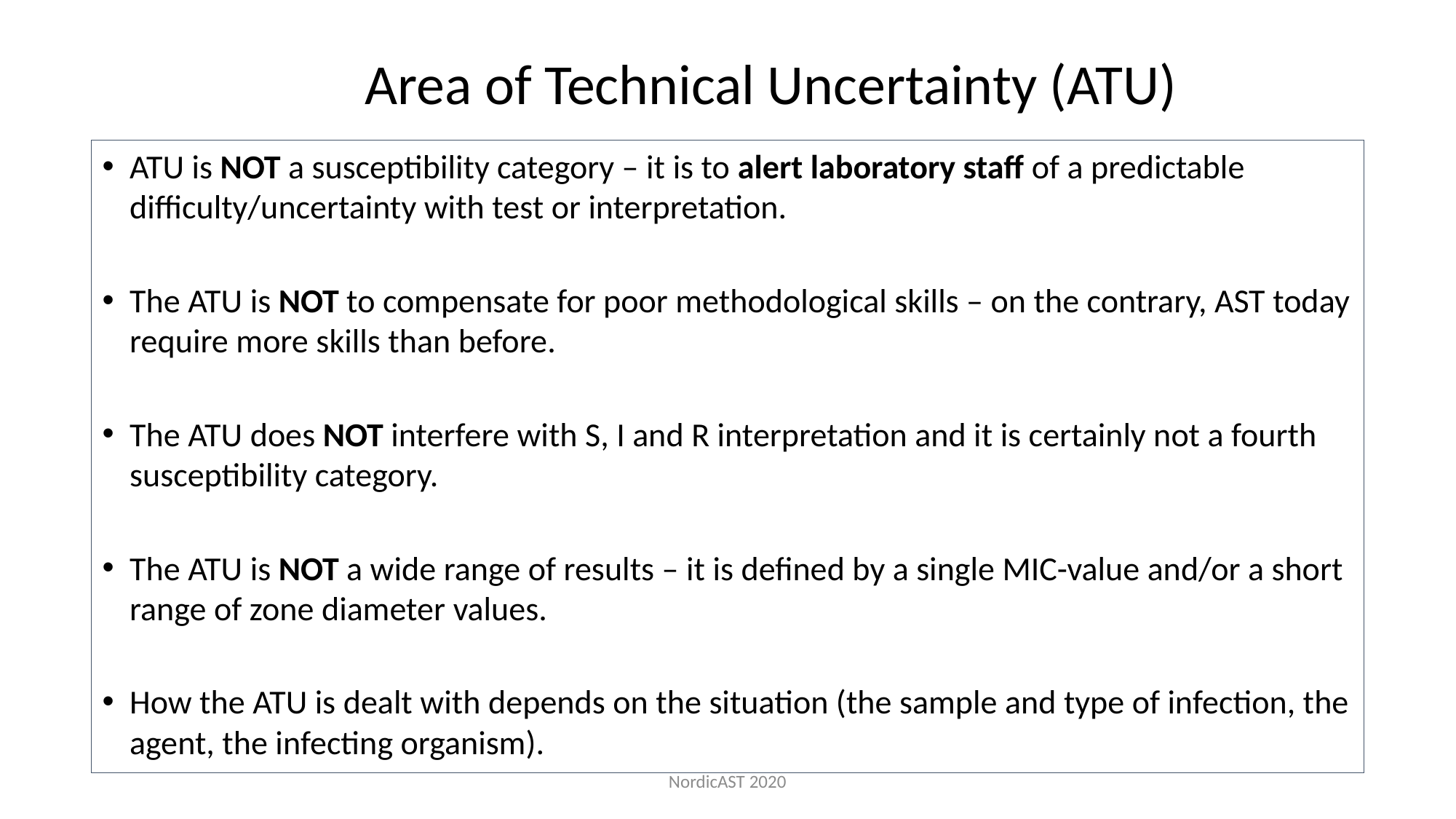

Area of Technical Uncertainty (ATU)
ATU is NOT a susceptibility category – it is to alert laboratory staff of a predictable difficulty/uncertainty with test or interpretation.

The ATU is NOT to compensate for poor methodological skills – on the contrary, AST today require more skills than before.

The ATU does NOT interfere with S, I and R interpretation and it is certainly not a fourth susceptibility category.

The ATU is NOT a wide range of results – it is defined by a single MIC-value and/or a short range of zone diameter values.

How the ATU is dealt with depends on the situation (the sample and type of infection, the agent, the infecting organism).
NordicAST 2020